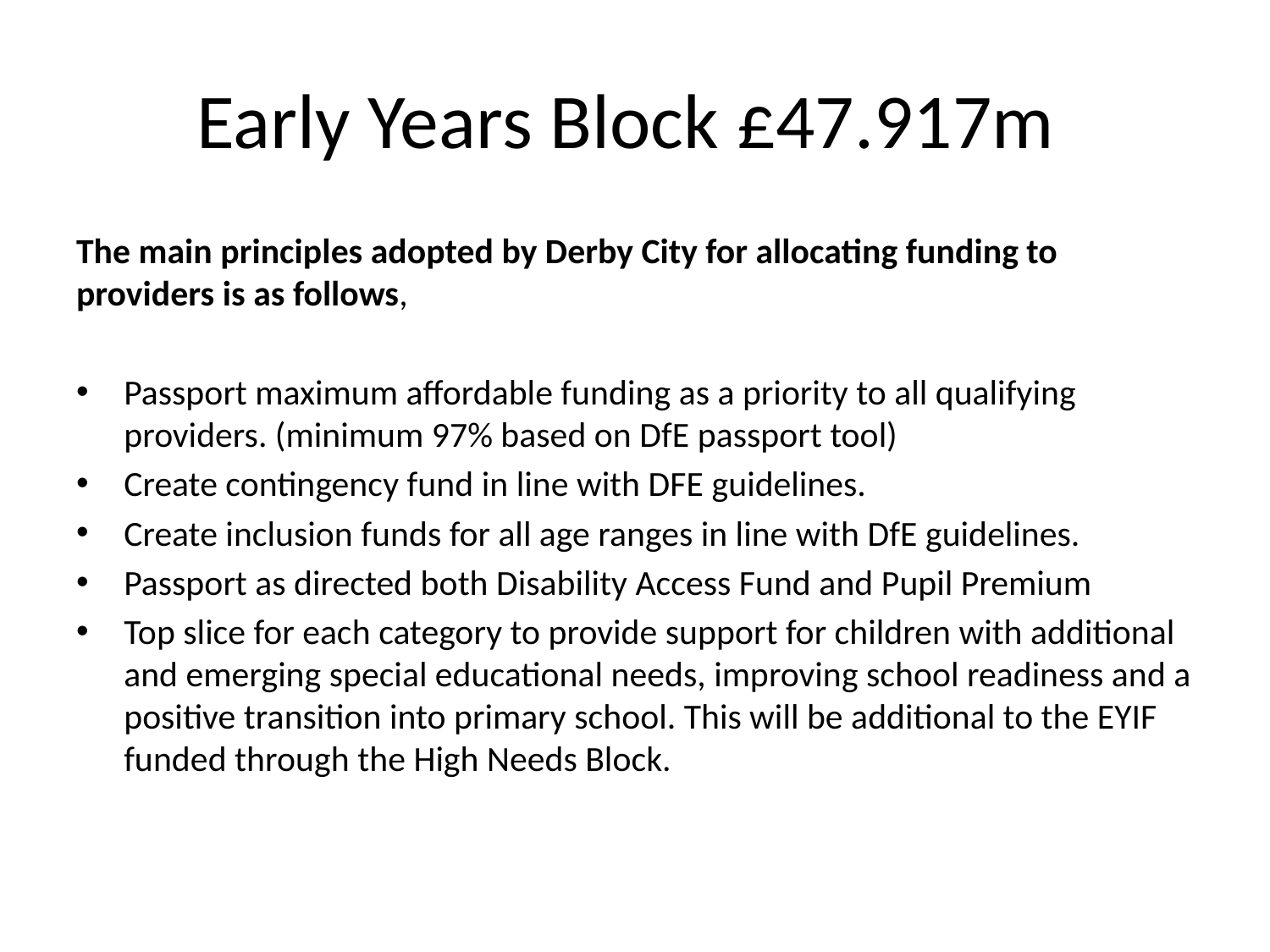

# Early Years Block £47.917m
The main principles adopted by Derby City for allocating funding to providers is as follows,

Passport maximum affordable funding as a priority to all qualifying providers. (minimum 97% based on DfE passport tool)
Create contingency fund in line with DFE guidelines.
Create inclusion funds for all age ranges in line with DfE guidelines.
Passport as directed both Disability Access Fund and Pupil Premium
Top slice for each category to provide support for children with additional and emerging special educational needs, improving school readiness and a positive transition into primary school. This will be additional to the EYIF funded through the High Needs Block.